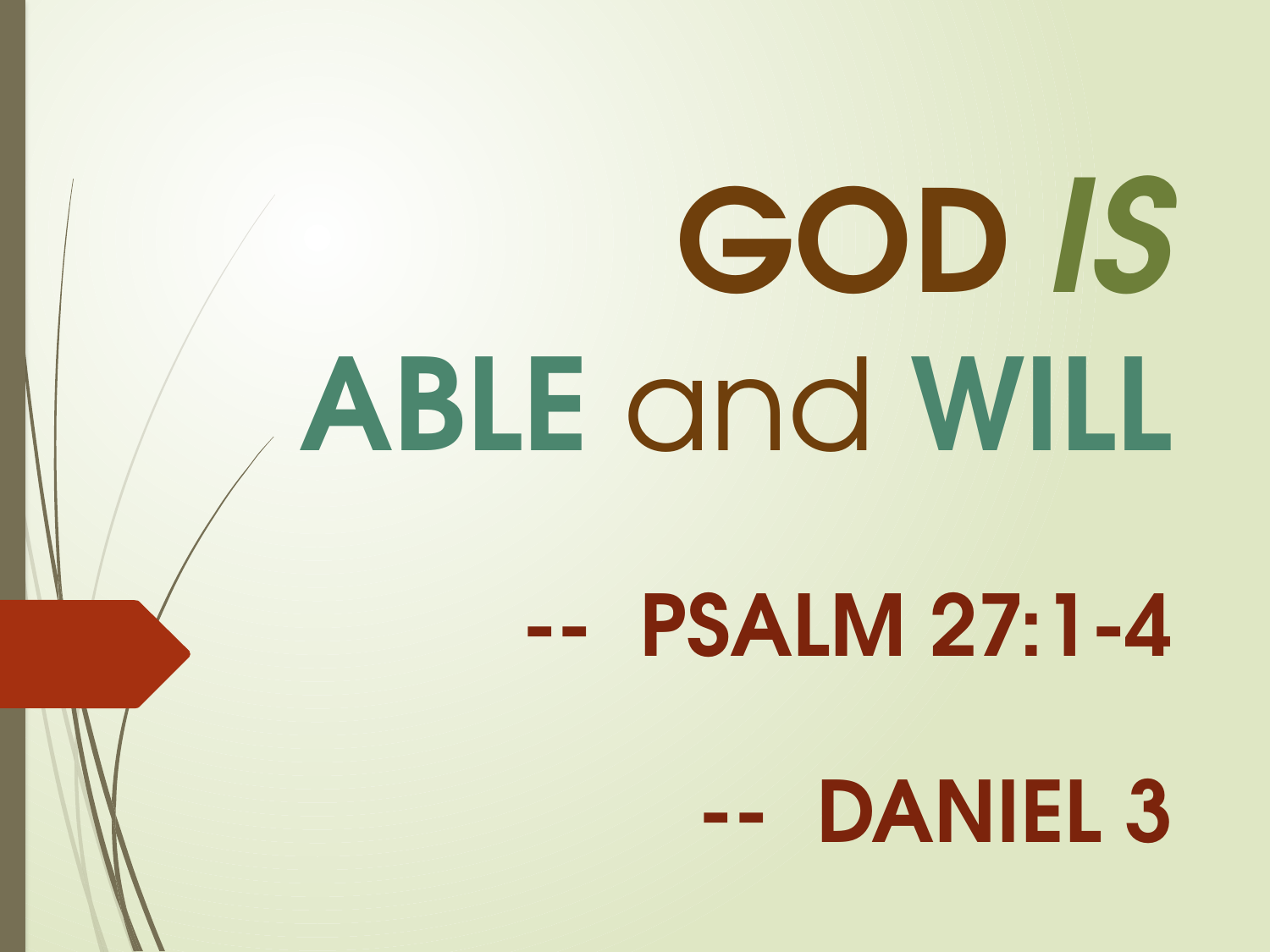

# GOD IS ABLE and WILL
--  PSALM 27:1-4
--  DANIEL 3